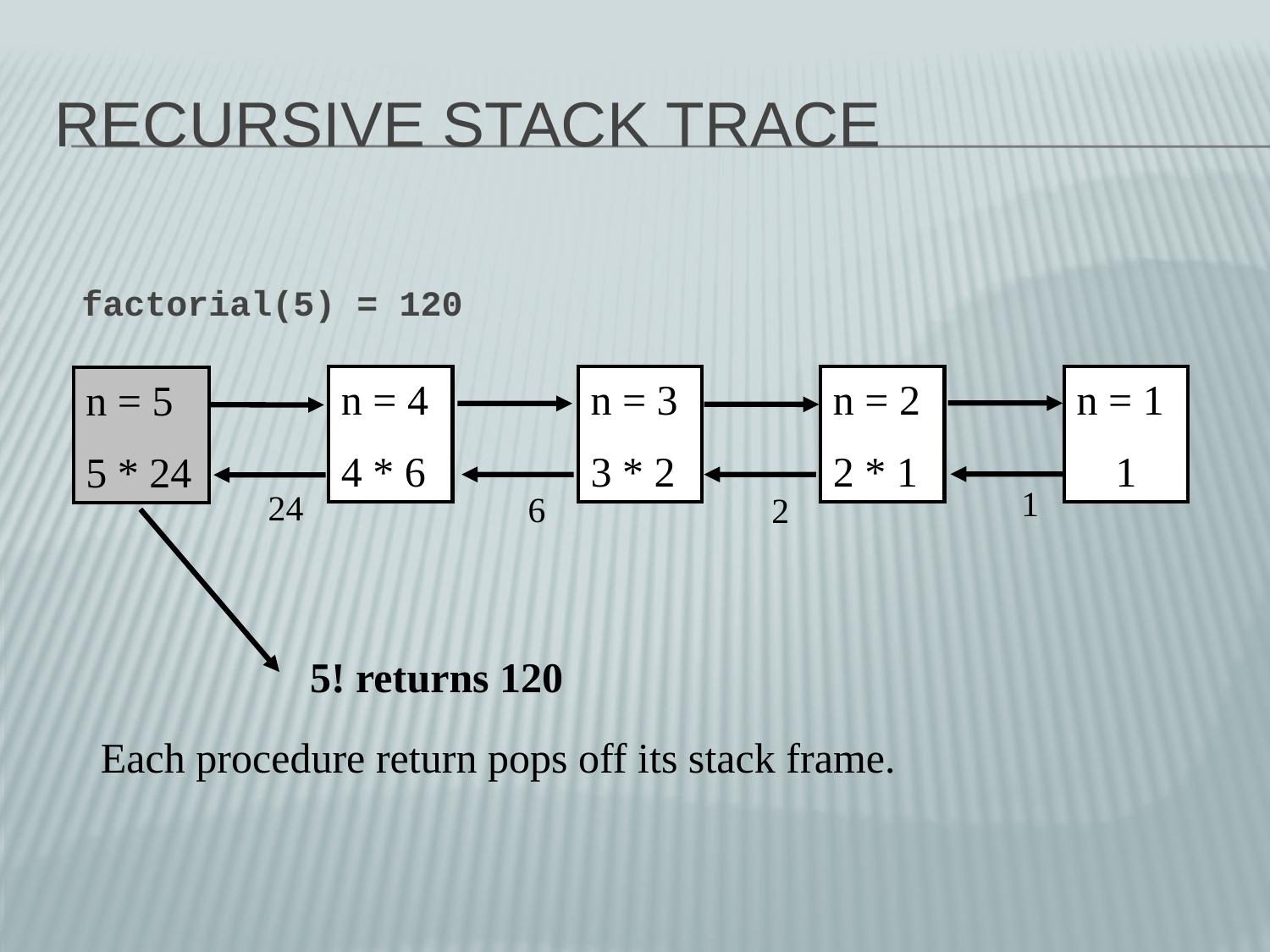

# Recursive Stack Trace
factorial(5) = 120
n = 4
4 * 6
n = 3
3 * 2
n = 2
2 * 1
n = 1
1
n = 5
5 * 24

1
24
6
2

5! returns 120
Each procedure return pops off its stack frame.